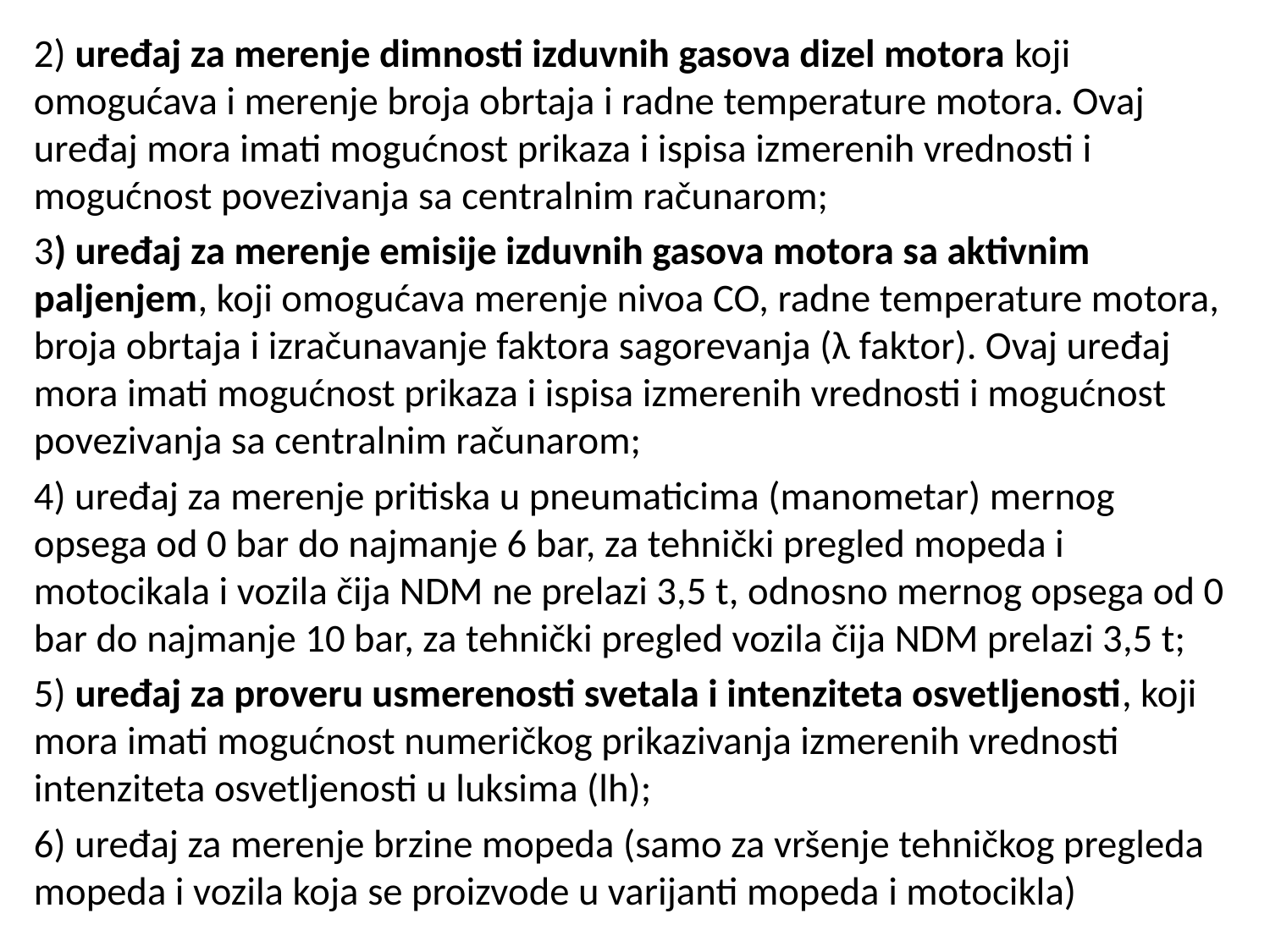

2) uređaj za merenje dimnosti izduvnih gasova dizel motora koji omogućava i merenje broja obrtaja i radne temperature motora. Ovaj uređaj mora imati mogućnost prikaza i ispisa izmerenih vrednosti i mogućnost povezivanja sa centralnim računarom;
3) uređaj za merenje emisije izduvnih gasova motora sa aktivnim paljenjem, koji omogućava merenje nivoa CO, radne temperature motora, broja obrtaja i izračunavanje faktora sagorevanja (λ faktor). Ovaj uređaj mora imati mogućnost prikaza i ispisa izmerenih vrednosti i mogućnost povezivanja sa centralnim računarom;
4) uređaj za merenje pritiska u pneumaticima (manometar) mernog opsega od 0 bar do najmanje 6 bar, za tehnički pregled mopeda i motocikala i vozila čija NDM ne prelazi 3,5 t, odnosno mernog opsega od 0 bar do najmanje 10 bar, za tehnički pregled vozila čija NDM prelazi 3,5 t;
5) uređaj za proveru usmerenosti svetala i intenziteta osvetljenosti, koji mora imati mogućnost numeričkog prikazivanja izmerenih vrednosti intenziteta osvetljenosti u luksima (lh);
6) uređaj za merenje brzine mopeda (samo za vršenje tehničkog pregleda mopeda i vozila koja se proizvode u varijanti mopeda i motocikla)